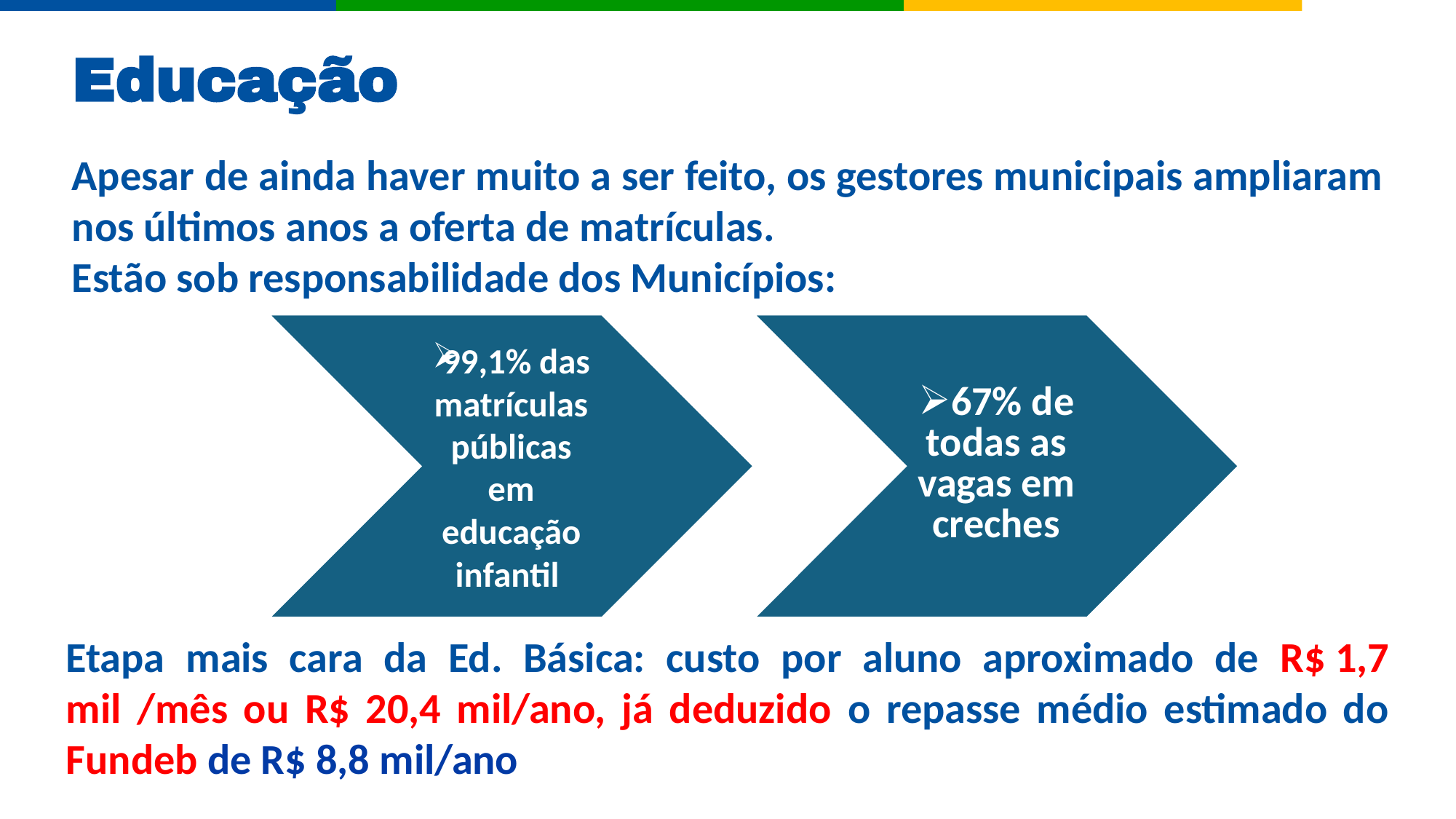

Educação
Apesar de ainda haver muito a ser feito, os gestores municipais ampliaram nos últimos anos a oferta de matrículas.
Estão sob responsabilidade dos Municípios:
99,1% das matrículas públicas em educação infantil
67% de todas as vagas em creches
Etapa mais cara da Ed. Básica: custo por aluno aproximado de R$ 1,7 mil /mês ou R$ 20,4 mil/ano, já deduzido o repasse médio estimado do Fundeb de R$ 8,8 mil/ano